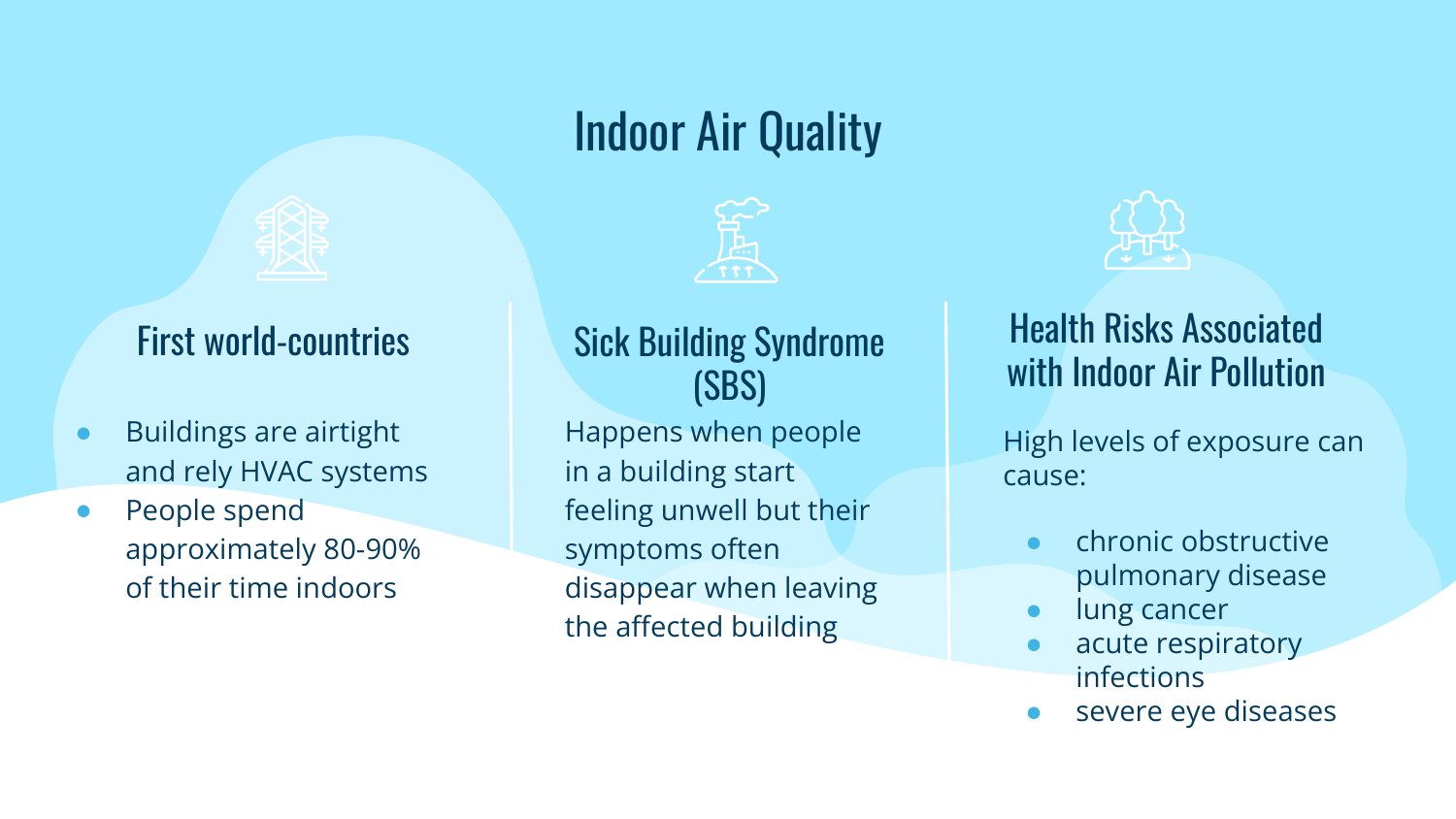

# Indoor Air Quality

Health Risks Associated with Indoor Air Pollution
First world-countries
Sick Building Syndrome (SBS)
Happens when people in a building start feeling unwell but their symptoms often disappear when leaving the affected building
Buildings are airtight and rely HVAC systems
People spend approximately 80-90% of their time indoors

High levels of exposure can cause:
chronic obstructive pulmonary disease
lung cancer
acute respiratory infections
severe eye diseases